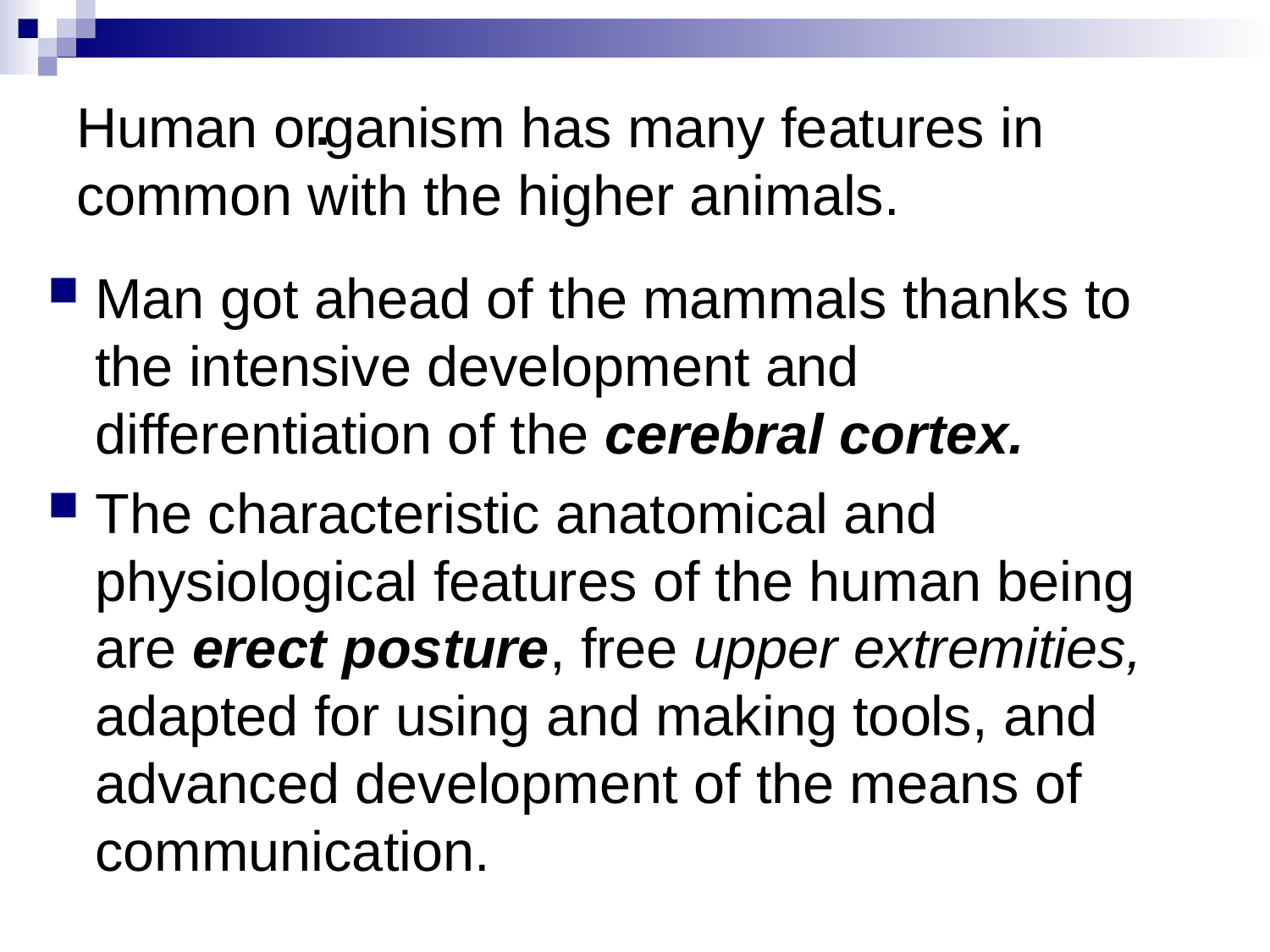

# Human organism has many features in common with the higher animals.
.
Man got ahead of the mammals thanks to the intensive development and differentiation of the cerebral cortex.
The characteristic anatomical and physiological features of the human being are erect posture, free upper extremities, adapted for using and making tools, and advanced development of the means of communication.